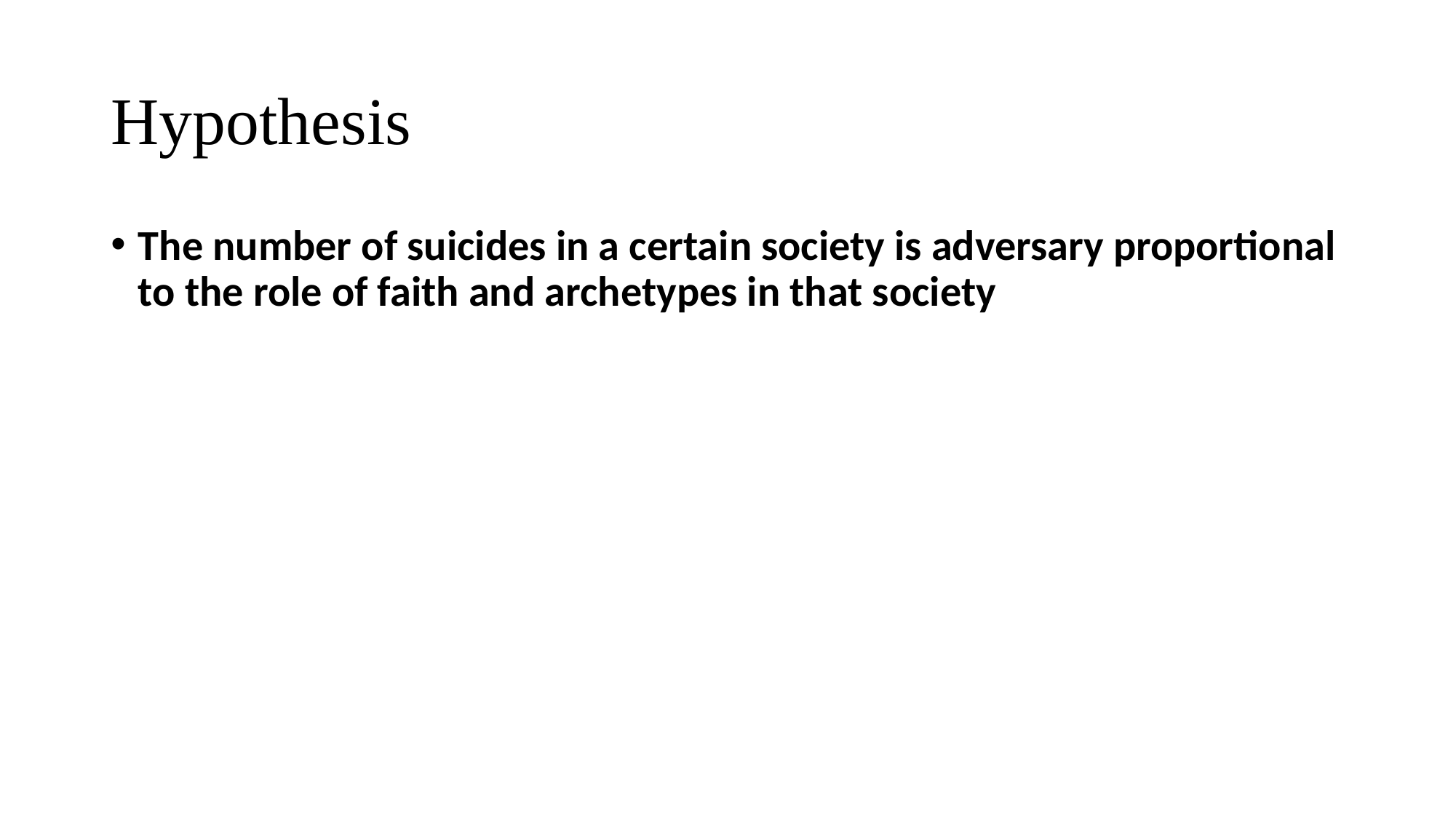

# Hypothesis
The number of suicides in a certain society is adversary proportional to the role of faith and archetypes in that society